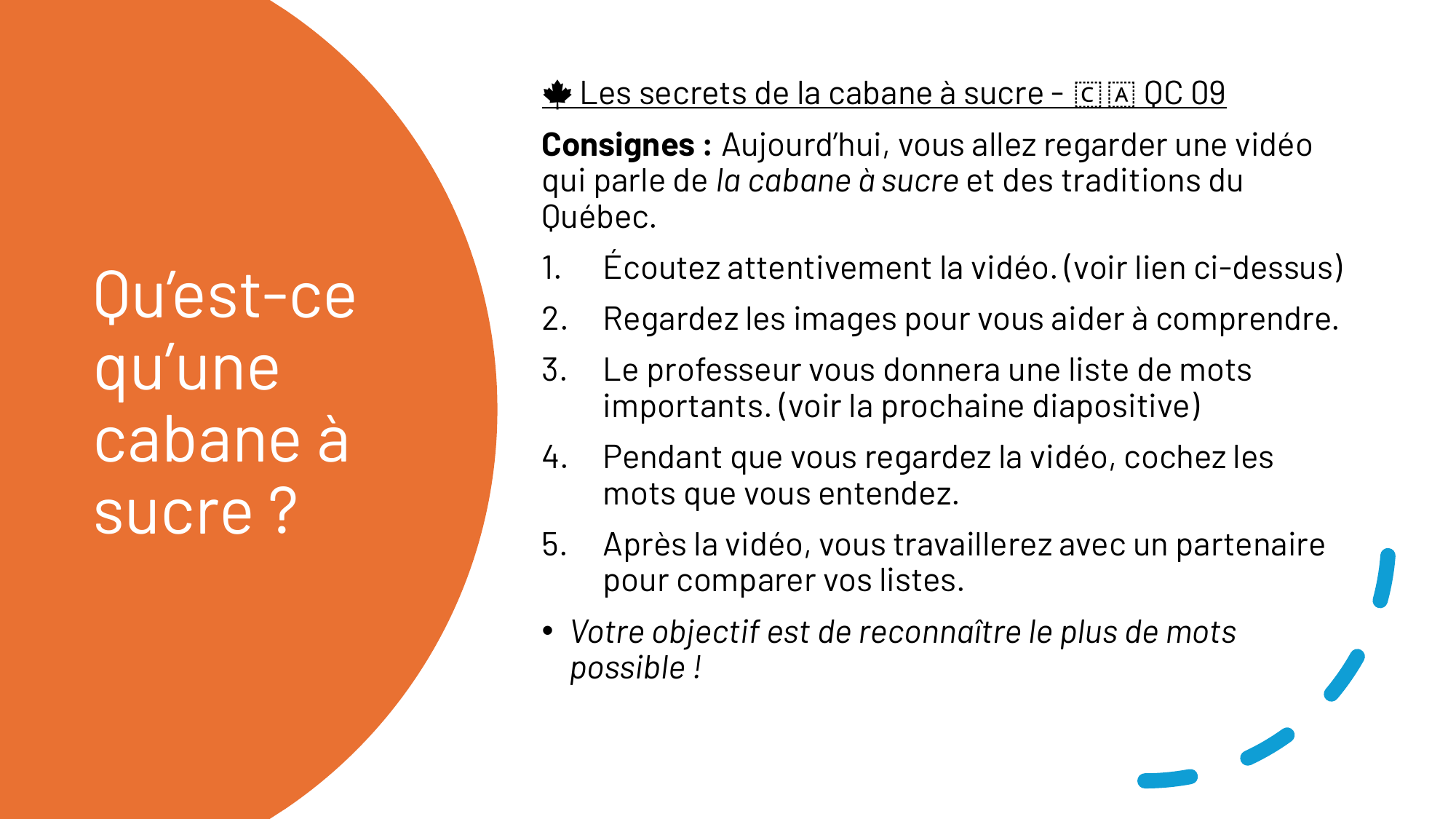

🍁 Les secrets de la cabane à sucre - 🇨🇦 QC 09
Consignes : Aujourd’hui, vous allez regarder une vidéo qui parle de la cabane à sucre et des traditions du Québec.
Écoutez attentivement la vidéo. (voir lien ci-dessus)
Regardez les images pour vous aider à comprendre.
Le professeur vous donnera une liste de mots importants. (voir la prochaine diapositive)
Pendant que vous regardez la vidéo, cochez les mots que vous entendez.
Après la vidéo, vous travaillerez avec un partenaire pour comparer vos listes.
Votre objectif est de reconnaître le plus de mots possible !

# Qu’est-ce qu’une cabane à sucre ?